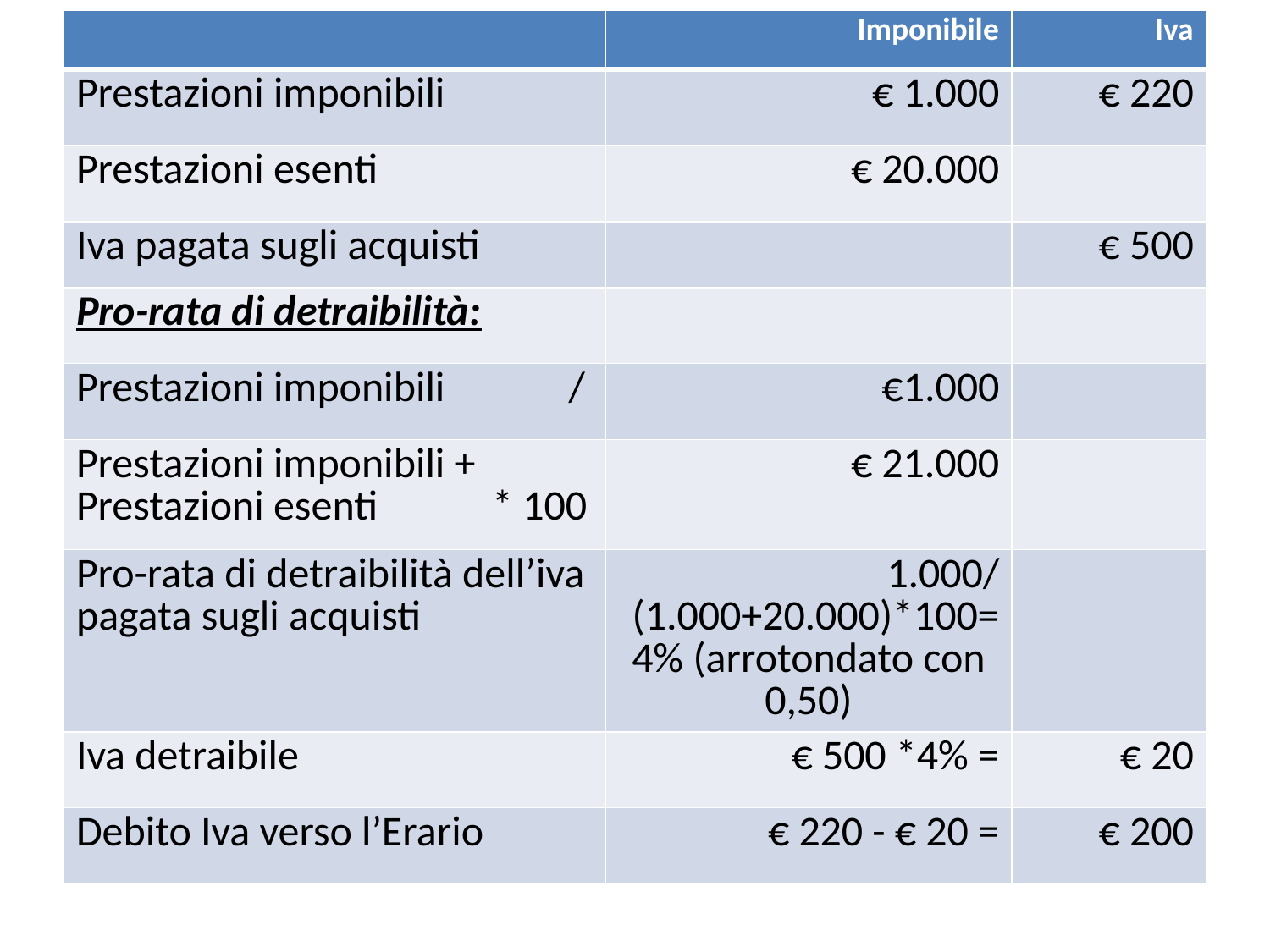

|  | Imponibile | Iva |
| --- | --- | --- |
| Prestazioni imponibili | € 1.000 | € 220 |
| Prestazioni esenti | € 20.000 |  |
| Iva pagata sugli acquisti |  | € 500 |
| Pro-rata di detraibilità: |  |  |
| Prestazioni imponibili / | €1.000 |  |
| Prestazioni imponibili + Prestazioni esenti \* 100 | € 21.000 |  |
| Pro-rata di detraibilità dell’iva pagata sugli acquisti | 1.000/(1.000+20.000)\*100= 4% (arrotondato con 0,50) |  |
| Iva detraibile | € 500 \*4% = | € 20 |
| Debito Iva verso l’Erario | € 220 - € 20 = | € 200 |
#